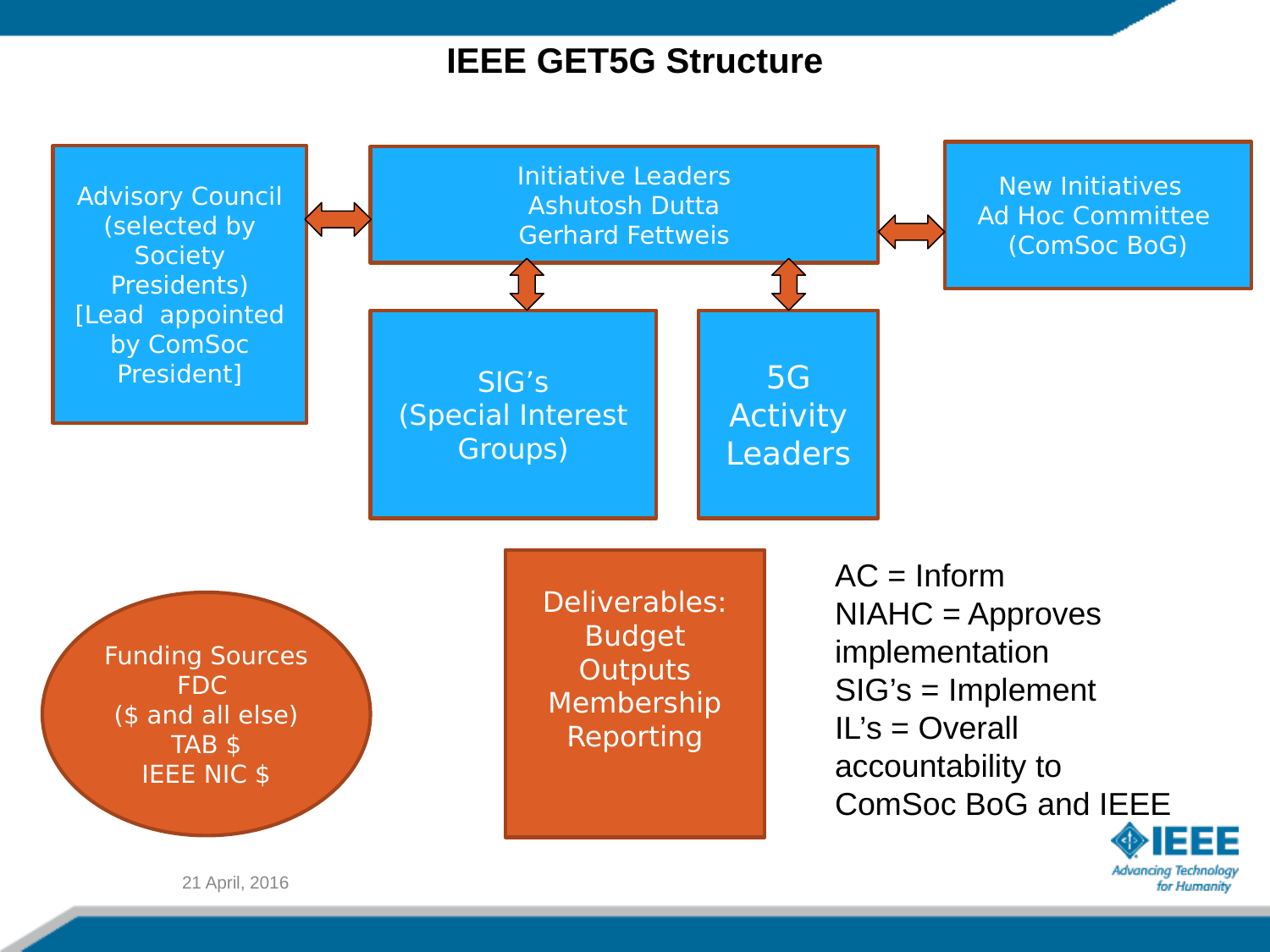

IEEE GET5G Structure
New Initiatives
Ad Hoc Committee
(ComSoc BoG)
Advisory Council
(selected by Society Presidents)
[Lead  appointed by ComSoc President]
Initiative Leaders
Ashutosh Dutta
Gerhard Fettweis

SIG’s
(Special Interest Groups)
5G
Activity Leaders
AC = Inform
NIAHC = Approves implementation
SIG’s = Implement
IL’s = Overall accountability to ComSoc BoG and IEEE

Deliverables:
Budget
Outputs
Membership
Reporting

Funding Sources
FDC
($ and all else)
TAB $
IEEE NIC $
21 April, 2016